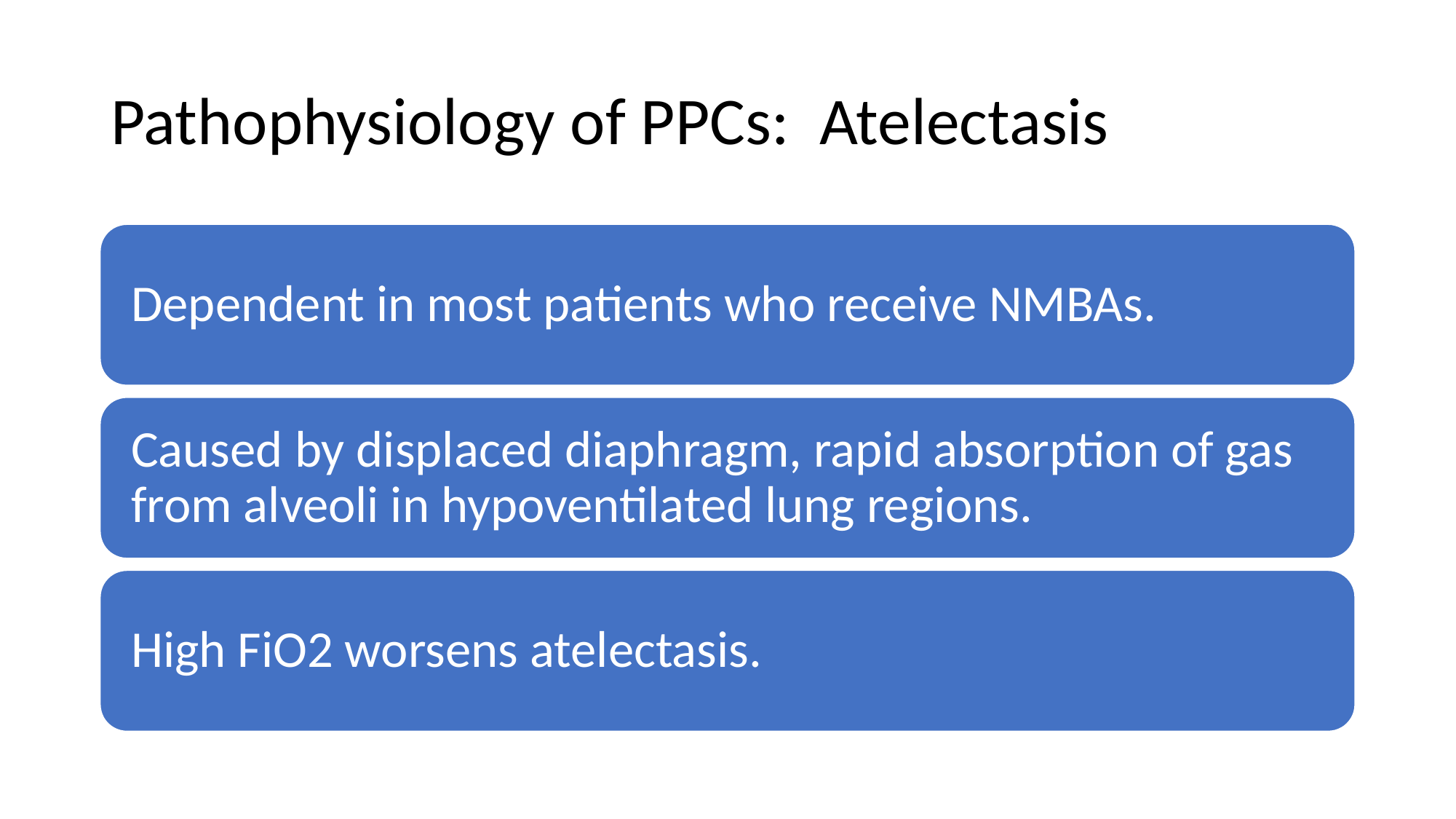

# Pathophysiology of PPCs:  Atelectasis
Dependent in most patients who receive NMBAs.
Caused by displaced diaphragm, rapid absorption of gas from alveoli in hypoventilated lung regions.
High FiO2 worsens atelectasis.